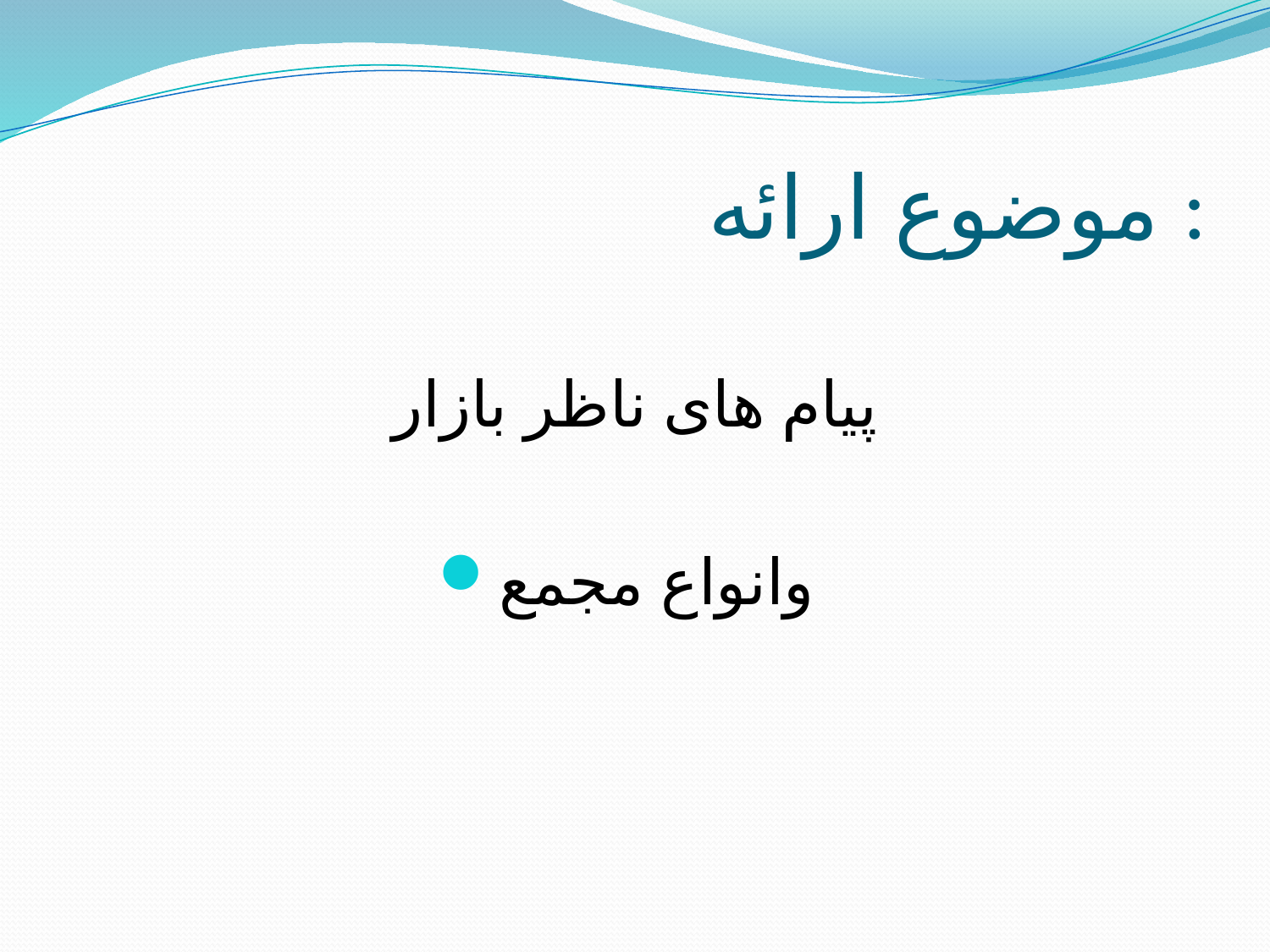

# موضوع ارائه :

پیام های ناظر بازار

وانواع مجمع